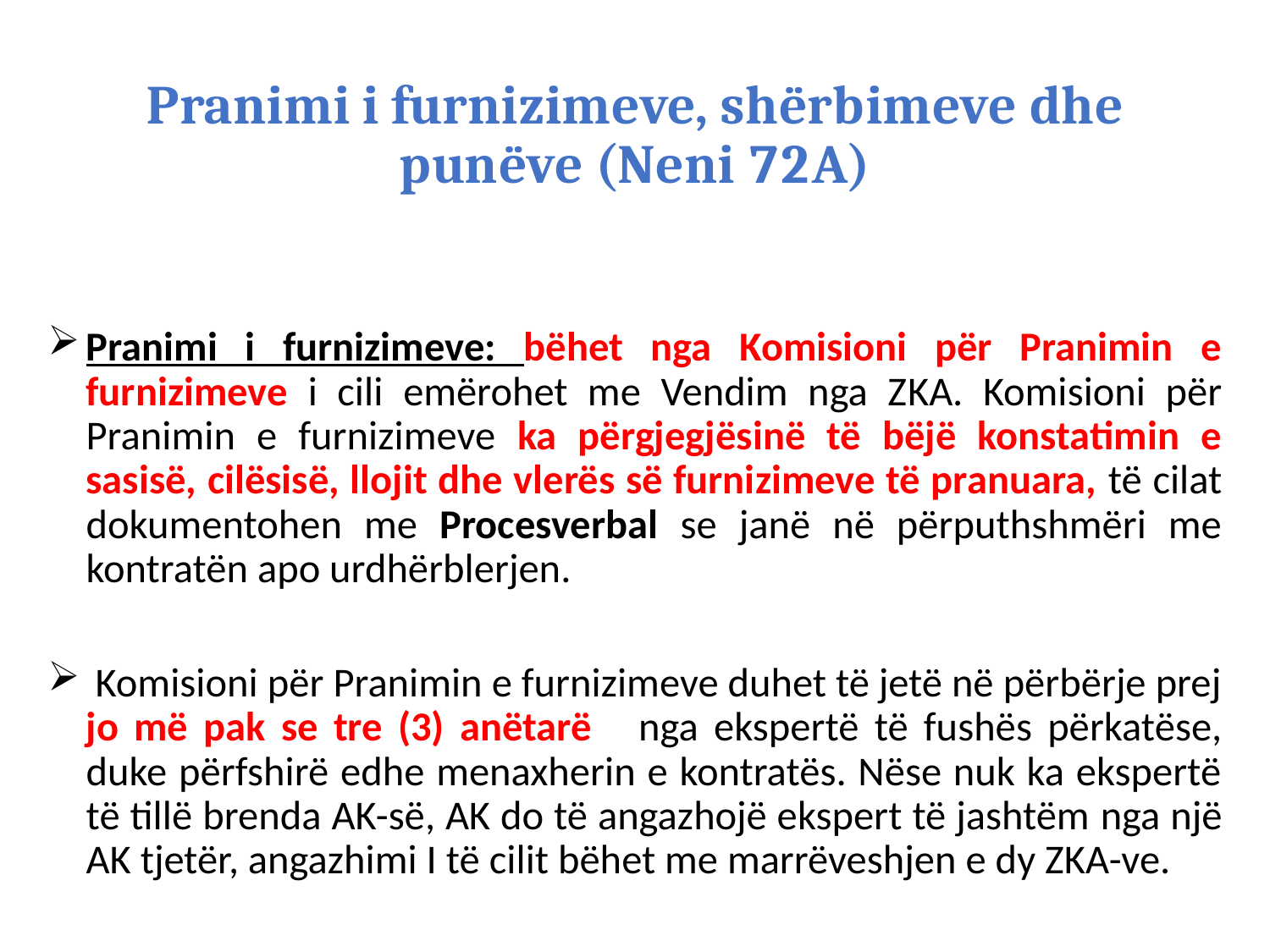

# Pranimi i furnizimeve, shërbimeve dhe punëve (Neni 72A)

Pranimi i furnizimeve: bëhet nga Komisioni për Pranimin e furnizimeve i cili emërohet me Vendim nga ZKA. Komisioni për Pranimin e furnizimeve ka përgjegjësinë të bëjë konstatimin e sasisë, cilësisë, llojit dhe vlerës së furnizimeve të pranuara, të cilat dokumentohen me Procesverbal se janë në përputhshmëri me kontratën apo urdhërblerjen.

 Komisioni për Pranimin e furnizimeve duhet të jetë në përbërje prej jo më pak se tre (3) anëtarë   nga ekspertë të fushës përkatëse, duke përfshirë edhe menaxherin e kontratës. Nëse nuk ka ekspertë të tillë brenda AK-së, AK do të angazhojë ekspert të jashtëm nga një AK tjetër, angazhimi I të cilit bëhet me marrëveshjen e dy ZKA-ve.